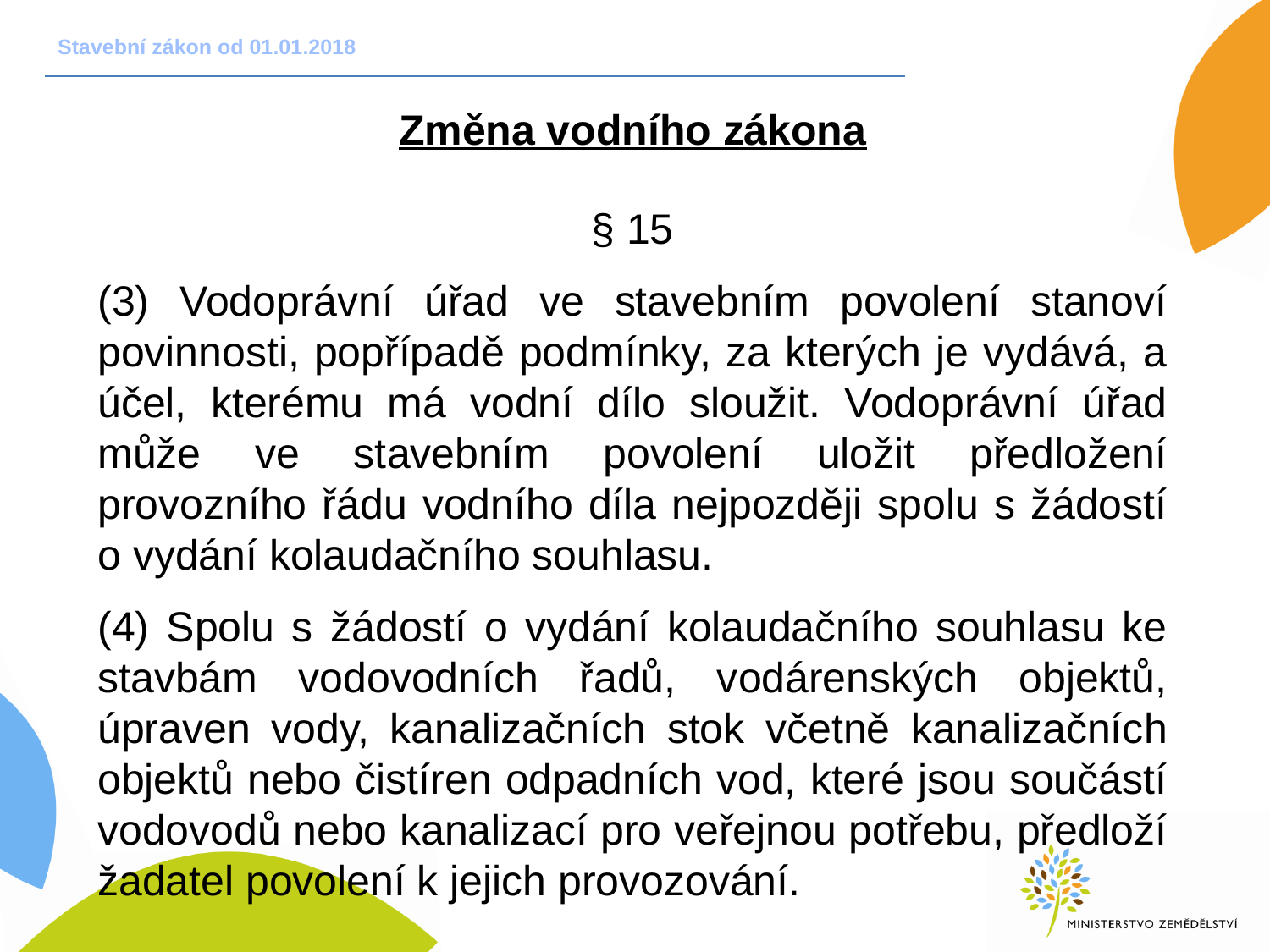

# Stavební zákon od 01.01.2018
Změna vodního zákona

§ 15
(3) Vodoprávní úřad ve stavebním povolení stanoví povinnosti, popřípadě podmínky, za kterých je vydává, a účel, kterému má vodní dílo sloužit. Vodoprávní úřad může ve stavebním povolení uložit předložení provozního řádu vodního díla nejpozději spolu s žádostí o vydání kolaudačního souhlasu.
(4) Spolu s žádostí o vydání kolaudačního souhlasu ke stavbám vodovodních řadů, vodárenských objektů, úpraven vody, kanalizačních stok včetně kanalizačních objektů nebo čistíren odpadních vod, které jsou součástí vodovodů nebo kanalizací pro veřejnou potřebu, předloží žadatel povolení k jejich provozování.